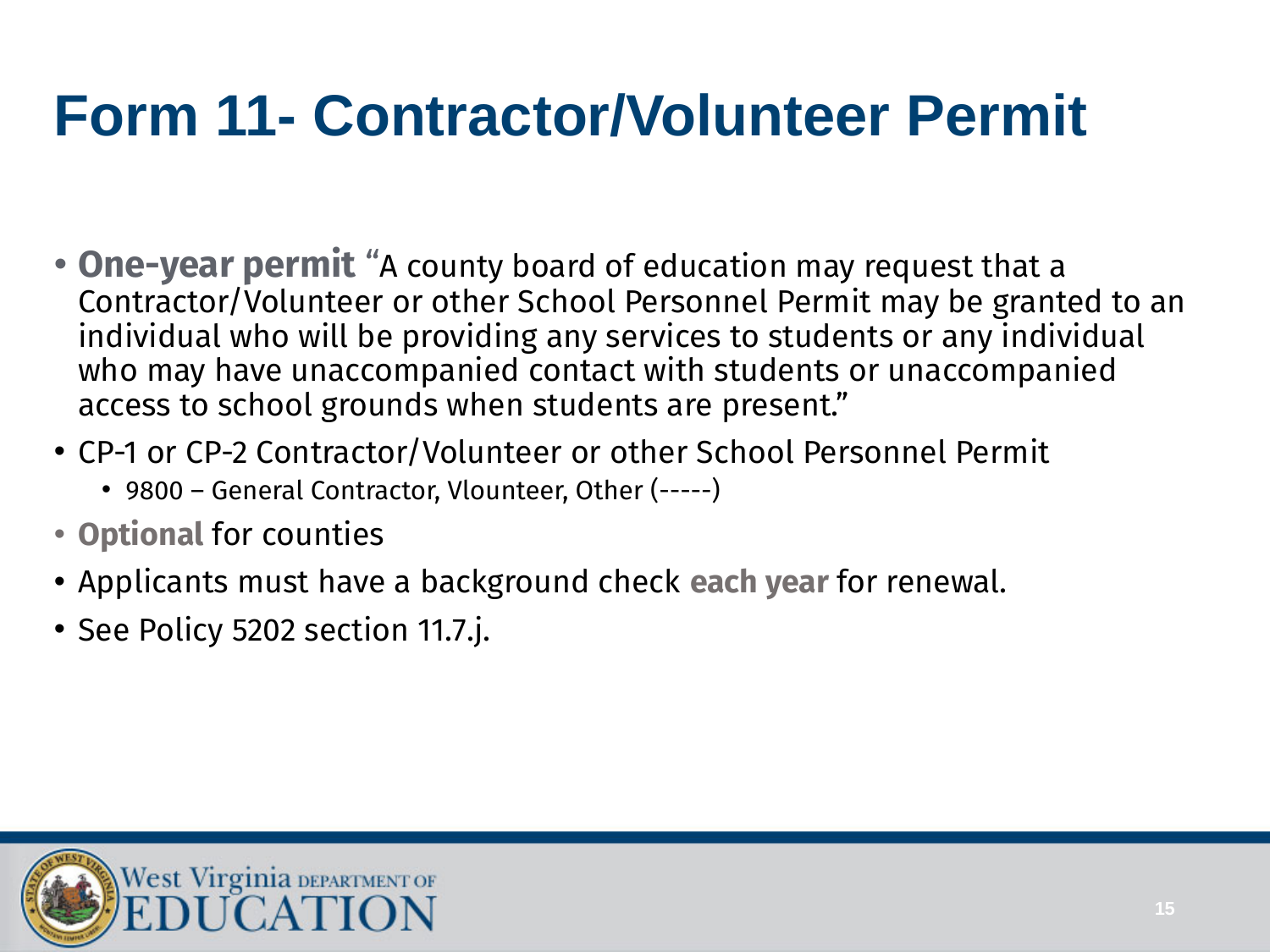

# Form 11- Contractor/Volunteer Permit
One-year permit “A county board of education may request that a Contractor/Volunteer or other School Personnel Permit may be granted to an individual who will be providing any services to students or any individual who may have unaccompanied contact with students or unaccompanied access to school grounds when students are present.”
CP-1 or CP-2 Contractor/Volunteer or other School Personnel Permit
9800 – General Contractor, Vlounteer, Other (-----)
Optional for counties
Applicants must have a background check each year for renewal.
See Policy 5202 section 11.7.j.
15